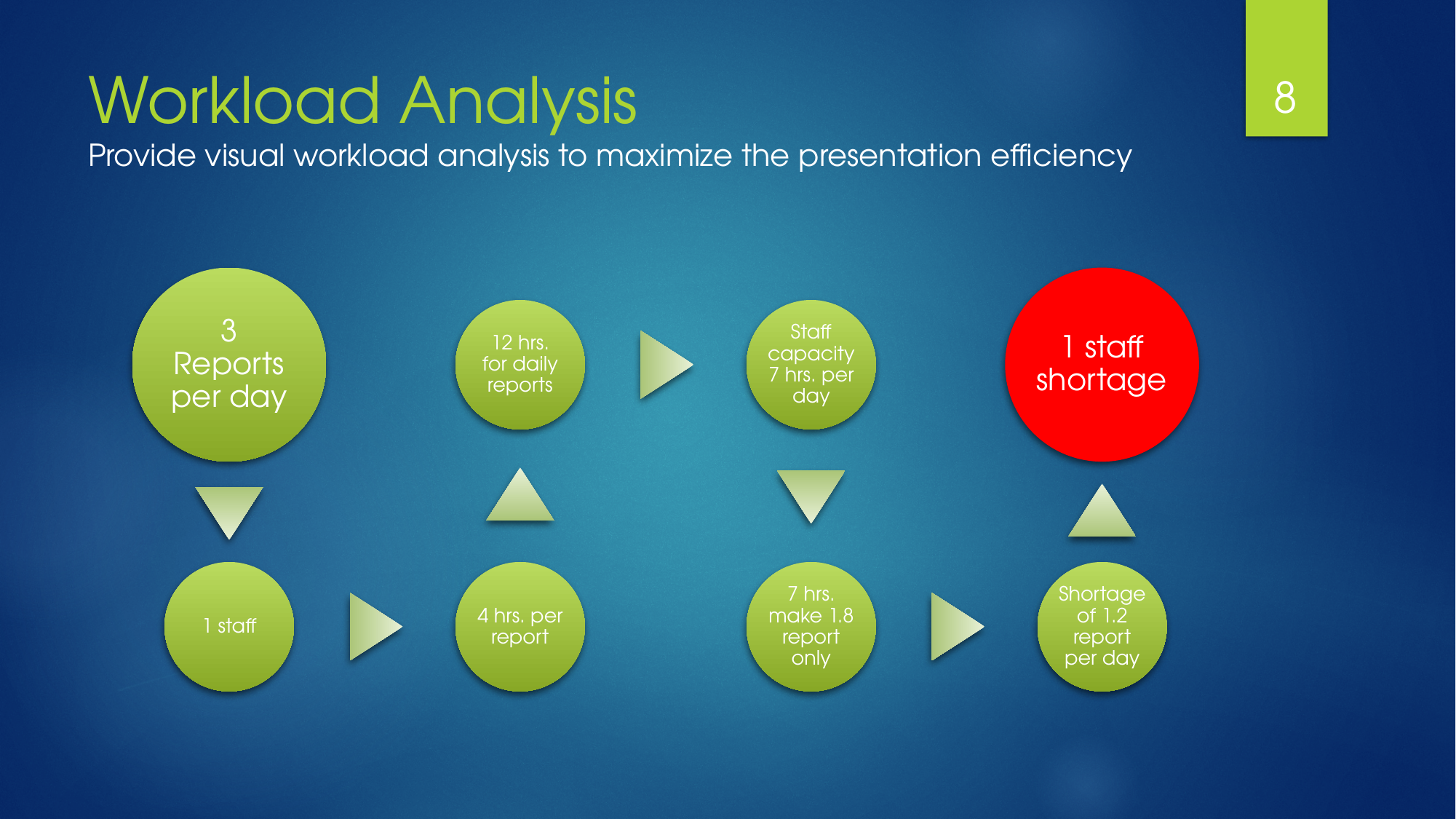

8
# Workload Analysis Provide visual workload analysis to maximize the presentation efficiency

3 Reports per day
1 staff shortage

12 hrs. for daily reports
Staff capacity 7 hrs. per day

1 staff
4 hrs. per report
7 hrs. make 1.8 report only
Shortage of 1.2 report per day